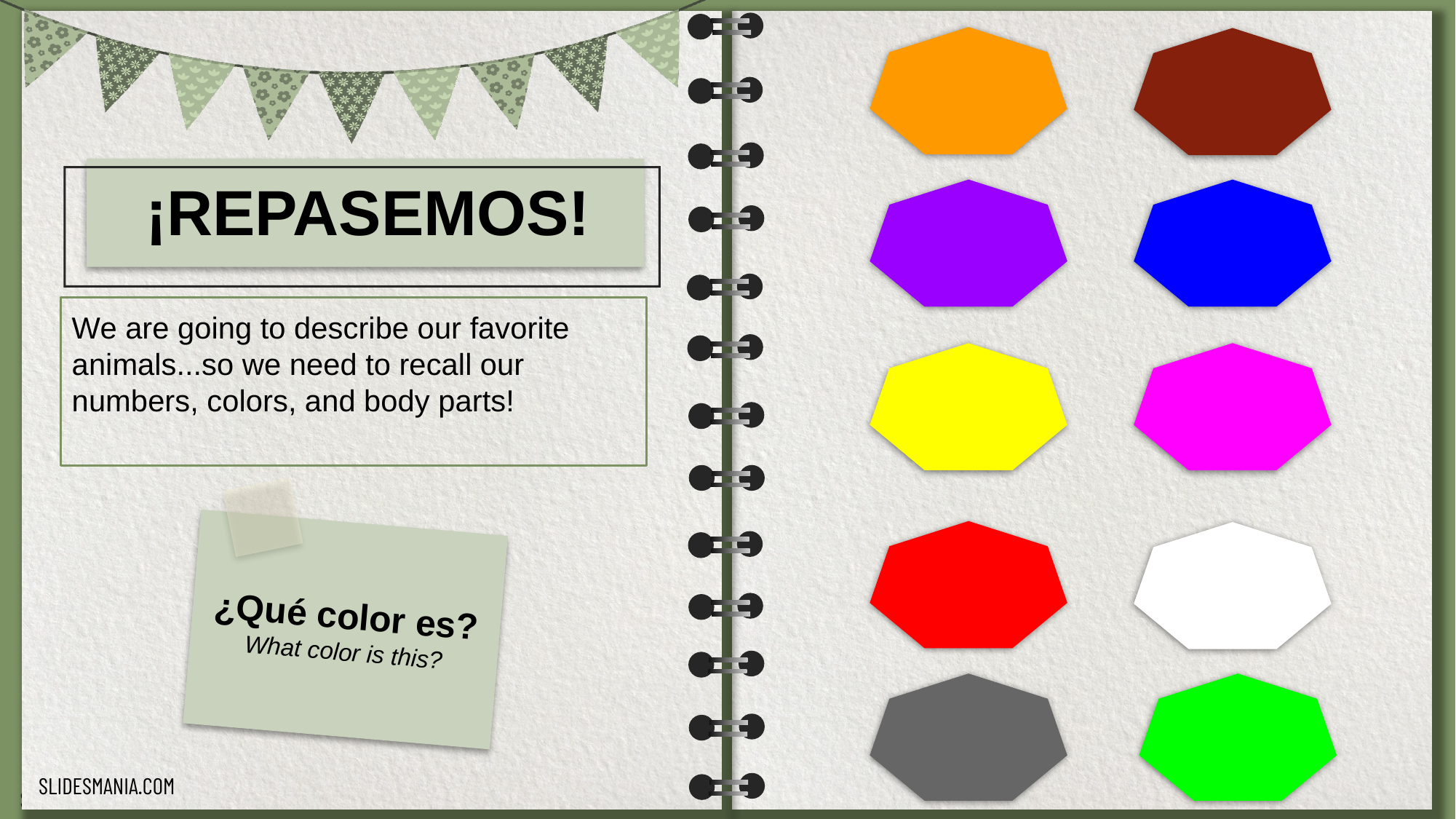

¡REPASEMOS!

We are going to describe our favorite animals...so we need to recall our numbers, colors, and body parts!

¿Qué color es?
What color is this?